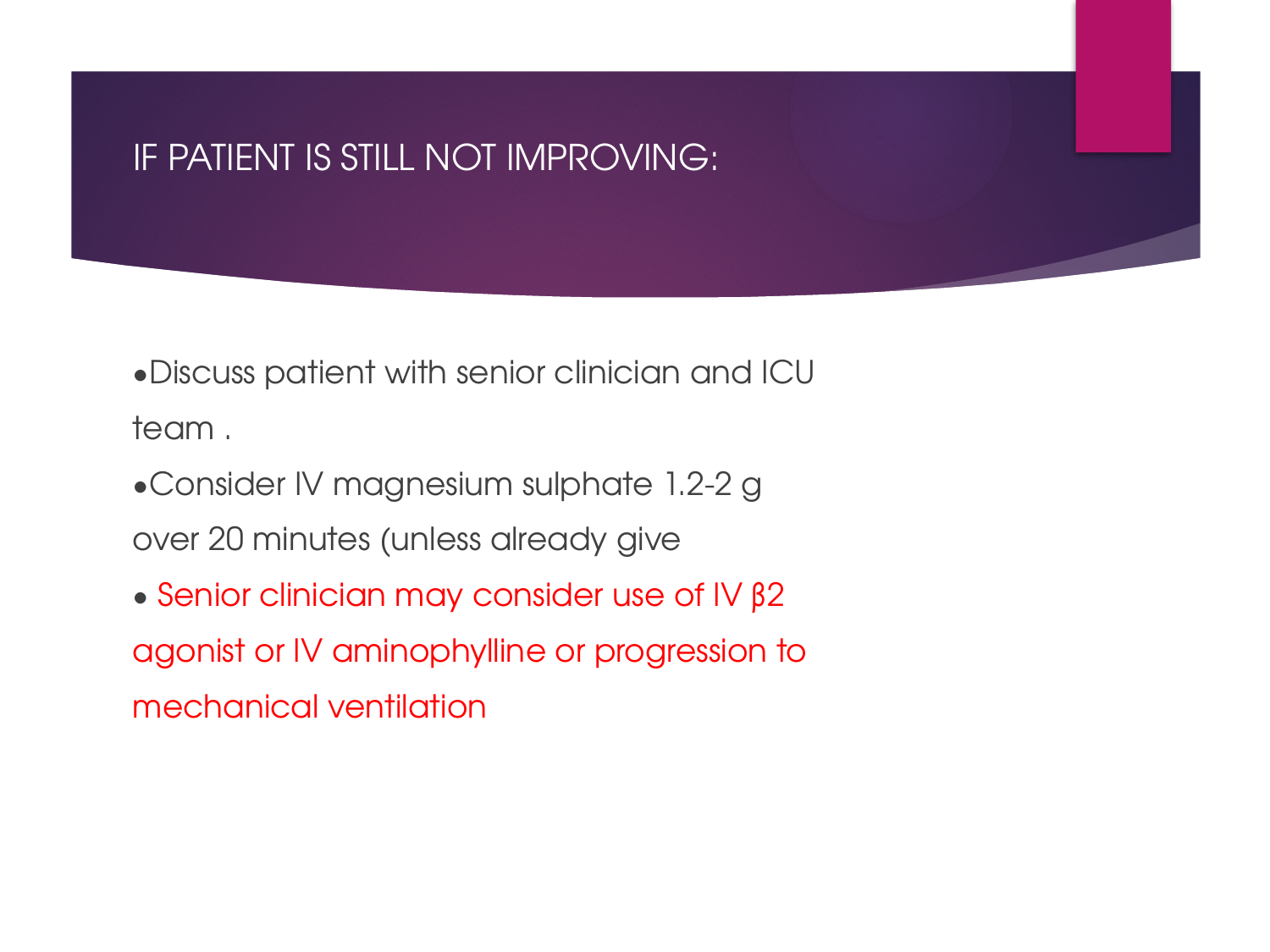

# IF PATIENT IS STILL NOT IMPROVING:
•Discuss patient with senior clinician and ICU
team .
•Consider IV magnesium sulphate 1.2-2 g
over 20 minutes (unless already give
• Senior clinician may consider use of IV β2
agonist or IV aminophylline or progression to
mechanical ventilation